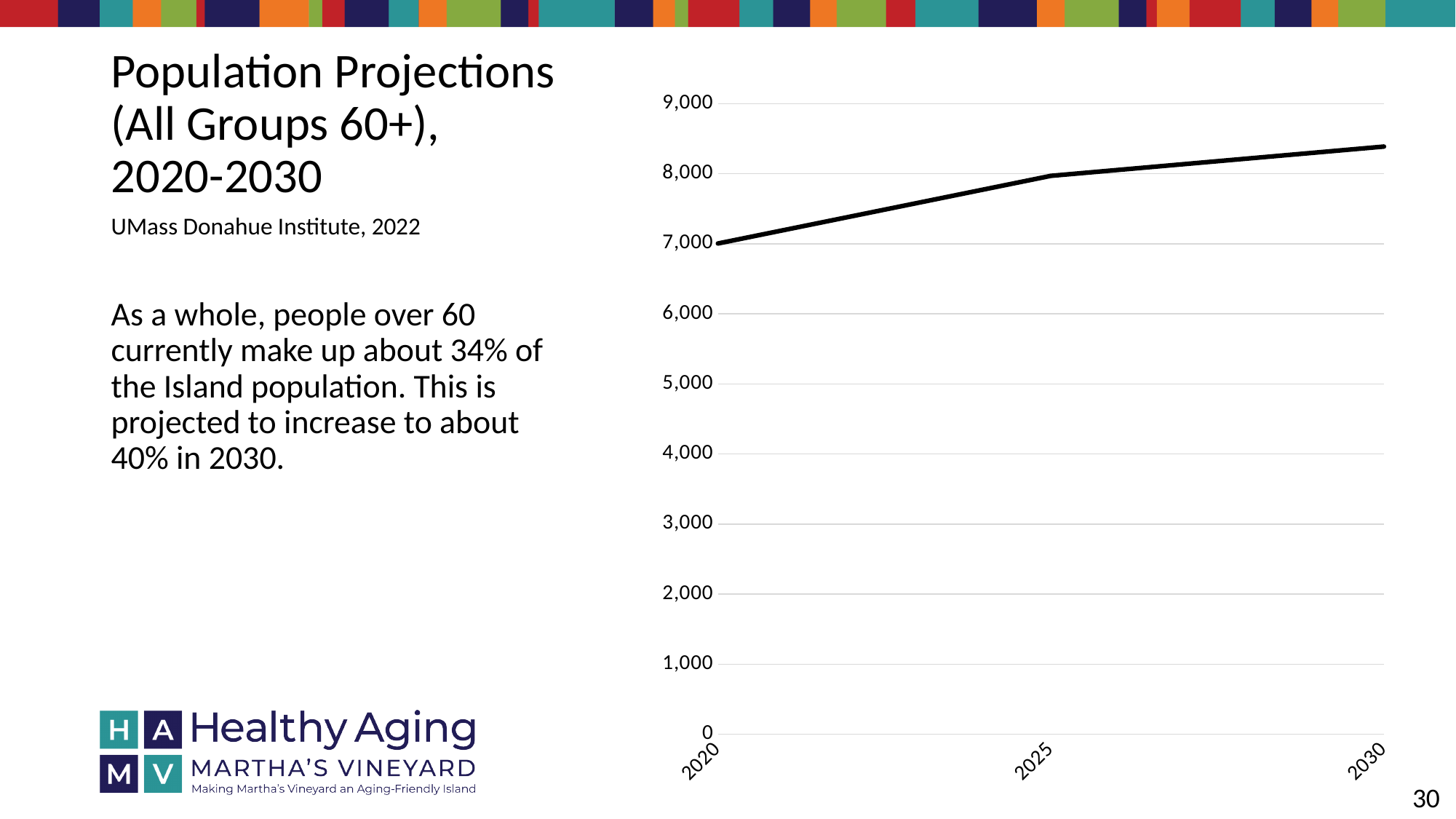

# Population Projections (All Groups 60+), 2020-2030

### Chart

| Category |  |
|---|---|
| 2020 | 7004.0 |
| 2025 | 7970.0 |
| 2030 | 8388.0 |
UMass Donahue Institute, 2022

As a whole, people over 60 currently make up about 34% of the Island population. This is projected to increase to about 40% in 2030.

30